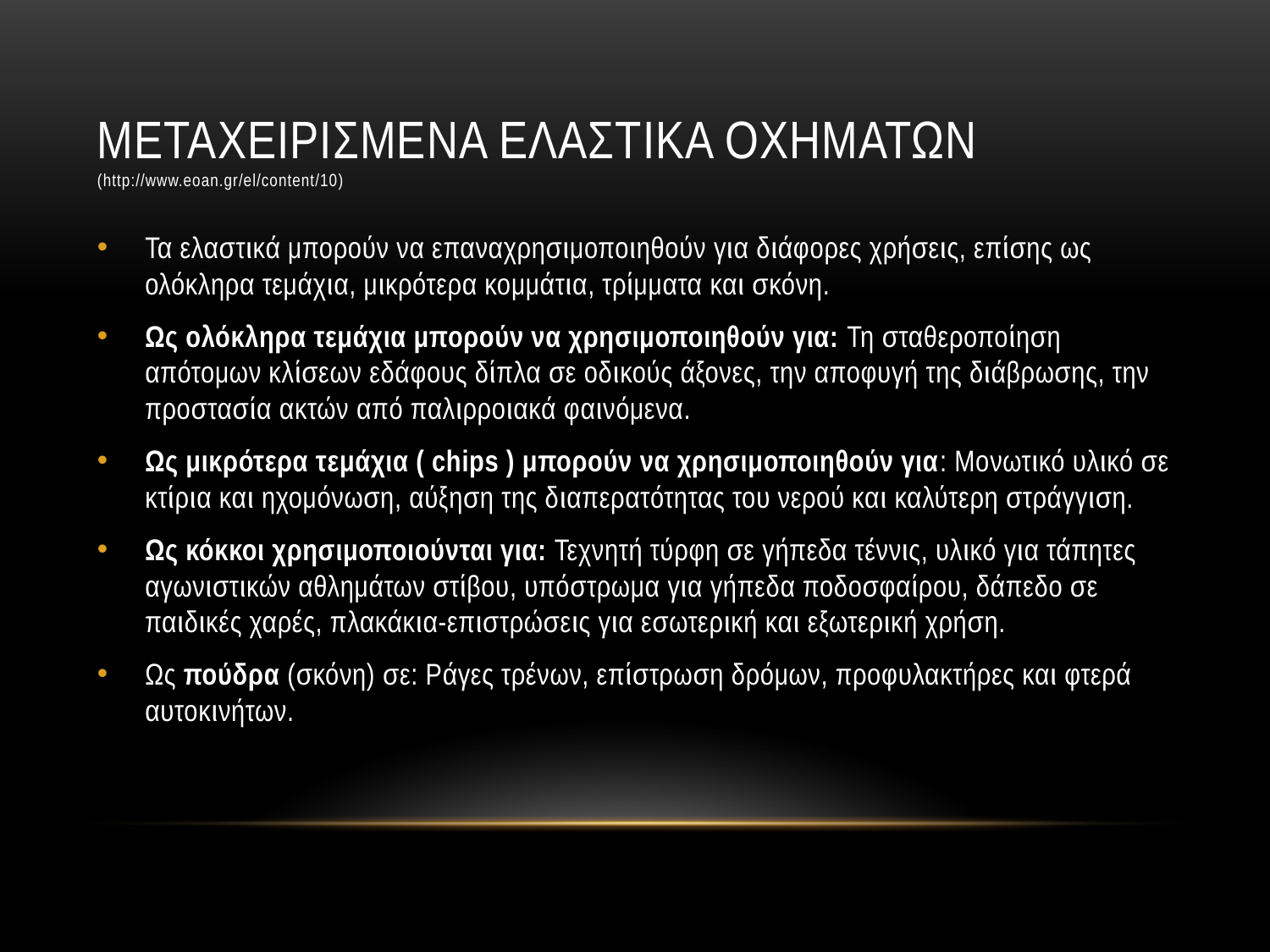

# Μεταχειρισμενα ελαστικα οχηματων (http://www.eoan.gr/el/content/10)
Τα ελαστικά μπορούν να επαναχρησιμοποιηθούν για διάφορες χρήσεις, επίσης ως ολόκληρα τεμάχια, μικρότερα κομμάτια, τρίμματα και σκόνη.
Ως ολόκληρα τεμάχια μπορούν να χρησιμοποιηθούν για: Τη σταθεροποίηση απότομων κλίσεων εδάφους δίπλα σε οδικούς άξονες, την αποφυγή της διάβρωσης, την προστασία ακτών από παλιρροιακά φαινόμενα.
Ως μικρότερα τεμάχια ( chips ) μπορούν να χρησιμοποιηθούν για: Μονωτικό υλικό σε κτίρια και ηχομόνωση, αύξηση της διαπερατότητας του νερού και καλύτερη στράγγιση.
Ως κόκκοι χρησιμοποιούνται για: Τεχνητή τύρφη σε γήπεδα τέννις, υλικό για τάπητες αγωνιστικών αθλημάτων στίβου, υπόστρωμα για γήπεδα ποδοσφαίρου, δάπεδο σε παιδικές χαρές, πλακάκια-επιστρώσεις για εσωτερική και εξωτερική χρήση.
Ως πούδρα (σκόνη) σε: Ράγες τρένων, επίστρωση δρόμων, προφυλακτήρες και φτερά αυτοκινήτων.